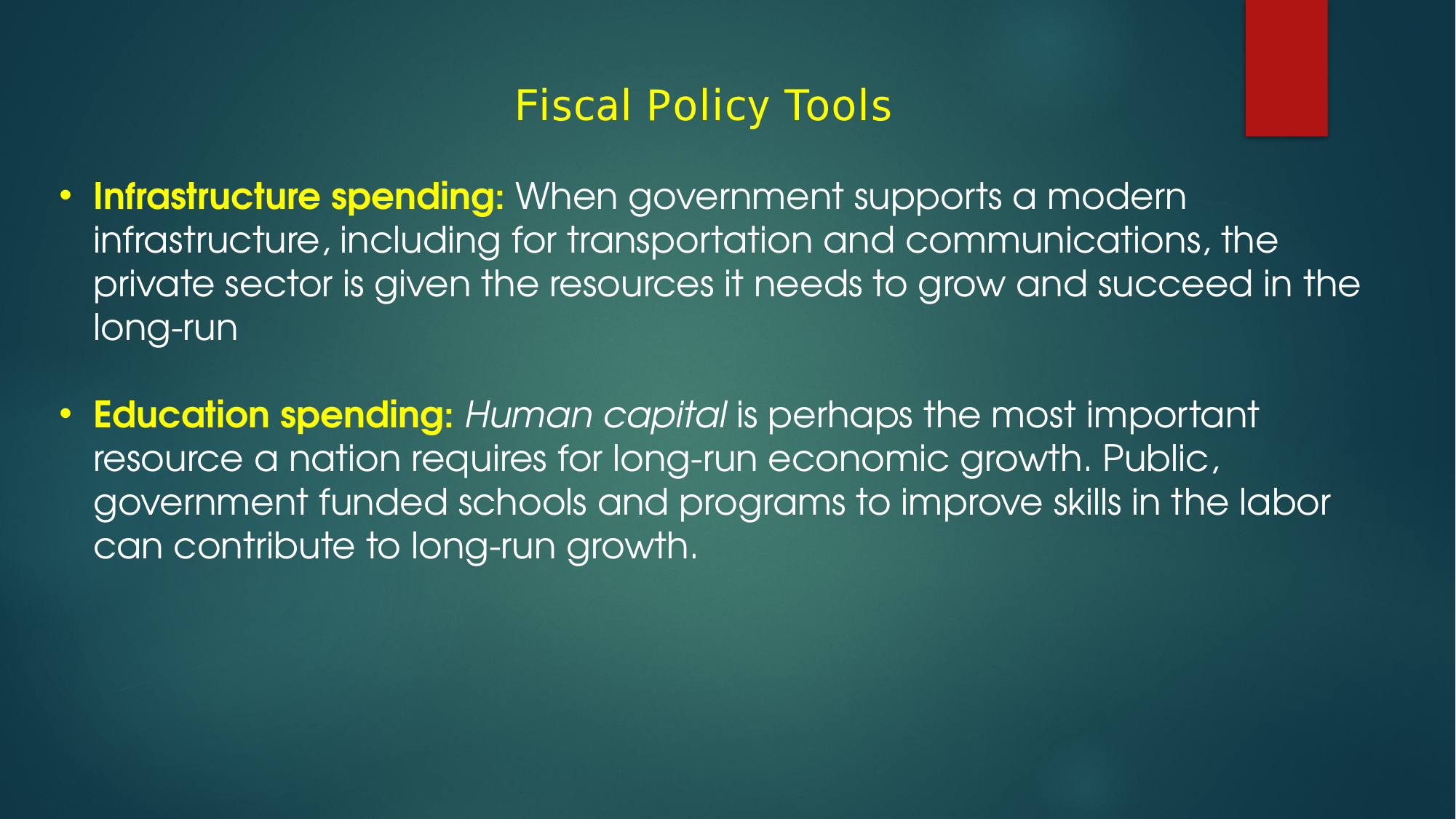

Fiscal Policy Tools

Infrastructure spending: When government supports a modern infrastructure, including for transportation and communications, the private sector is given the resources it needs to grow and succeed in the long-run

Education spending: Human capital is perhaps the most important resource a nation requires for long-run economic growth. Public, government funded schools and programs to improve skills in the labor can contribute to long-run growth.